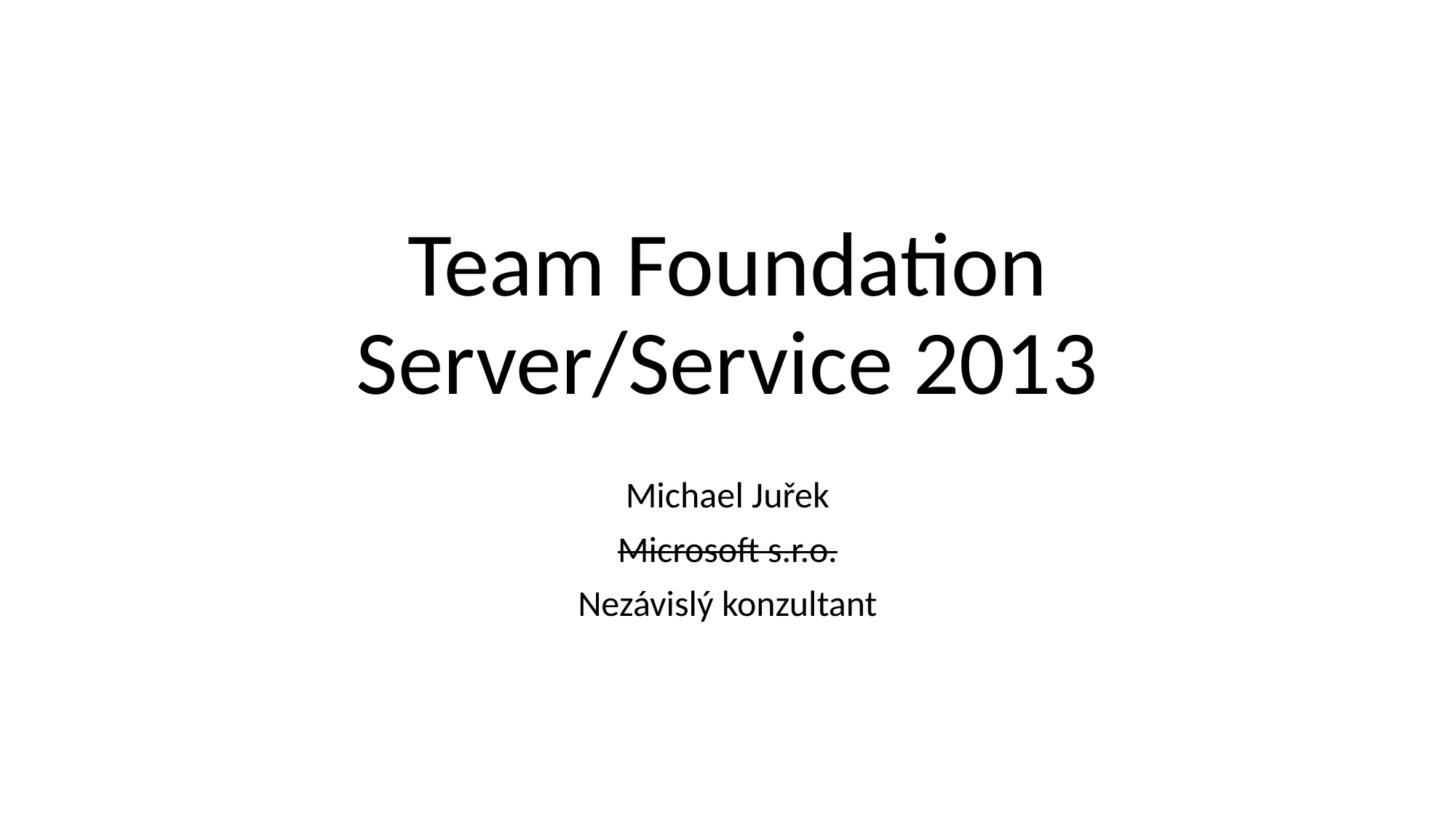

# Team Foundation Server/Service 2013
Michael Juřek
Microsoft s.r.o.
Nezávislý konzultant